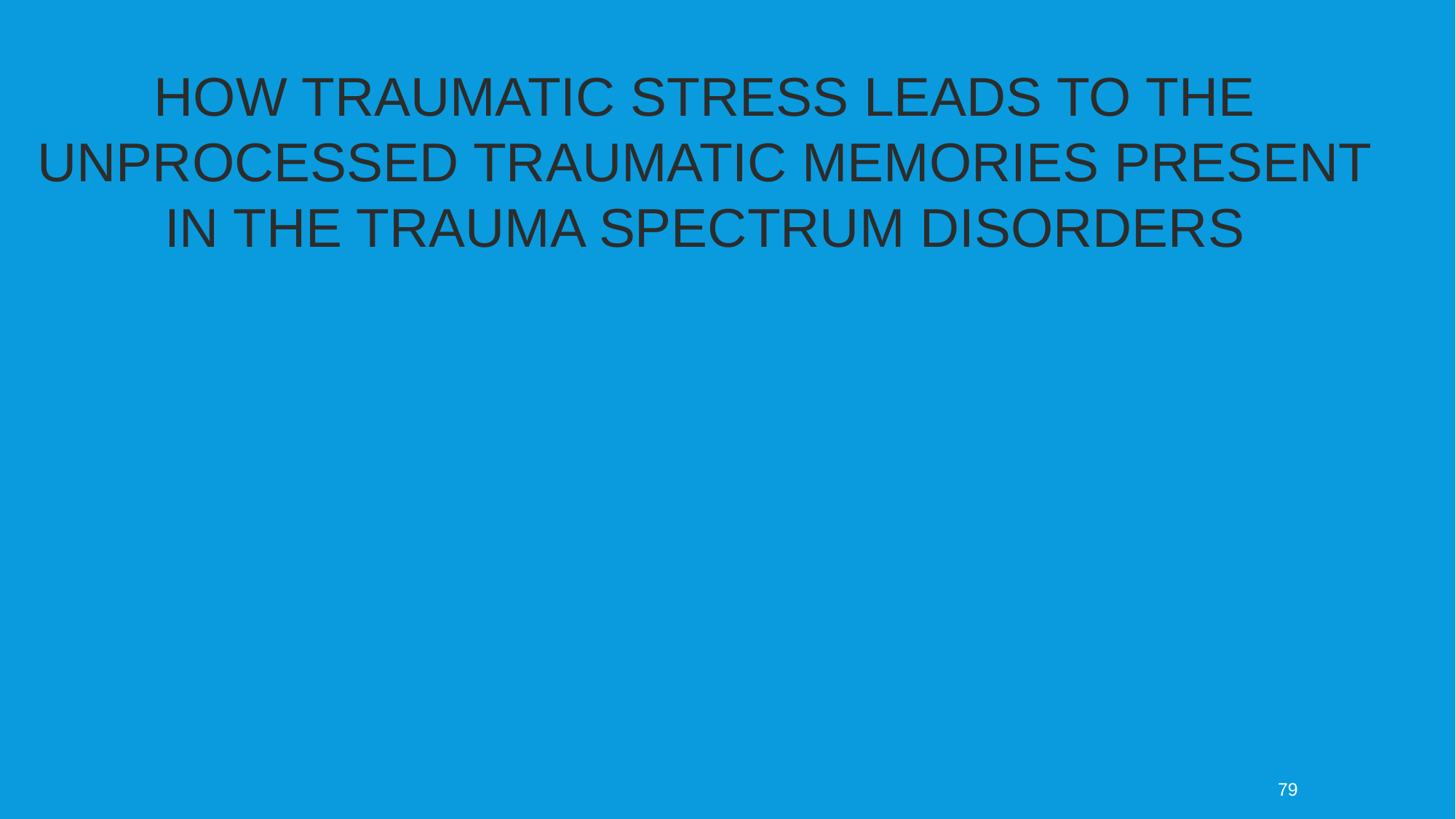

HOW TRAUMATIC STRESS LEADS TO THE UNPROCESSED TRAUMATIC MEMORIES PRESENT IN THE TRAUMA SPECTRUM DISORDERS
79